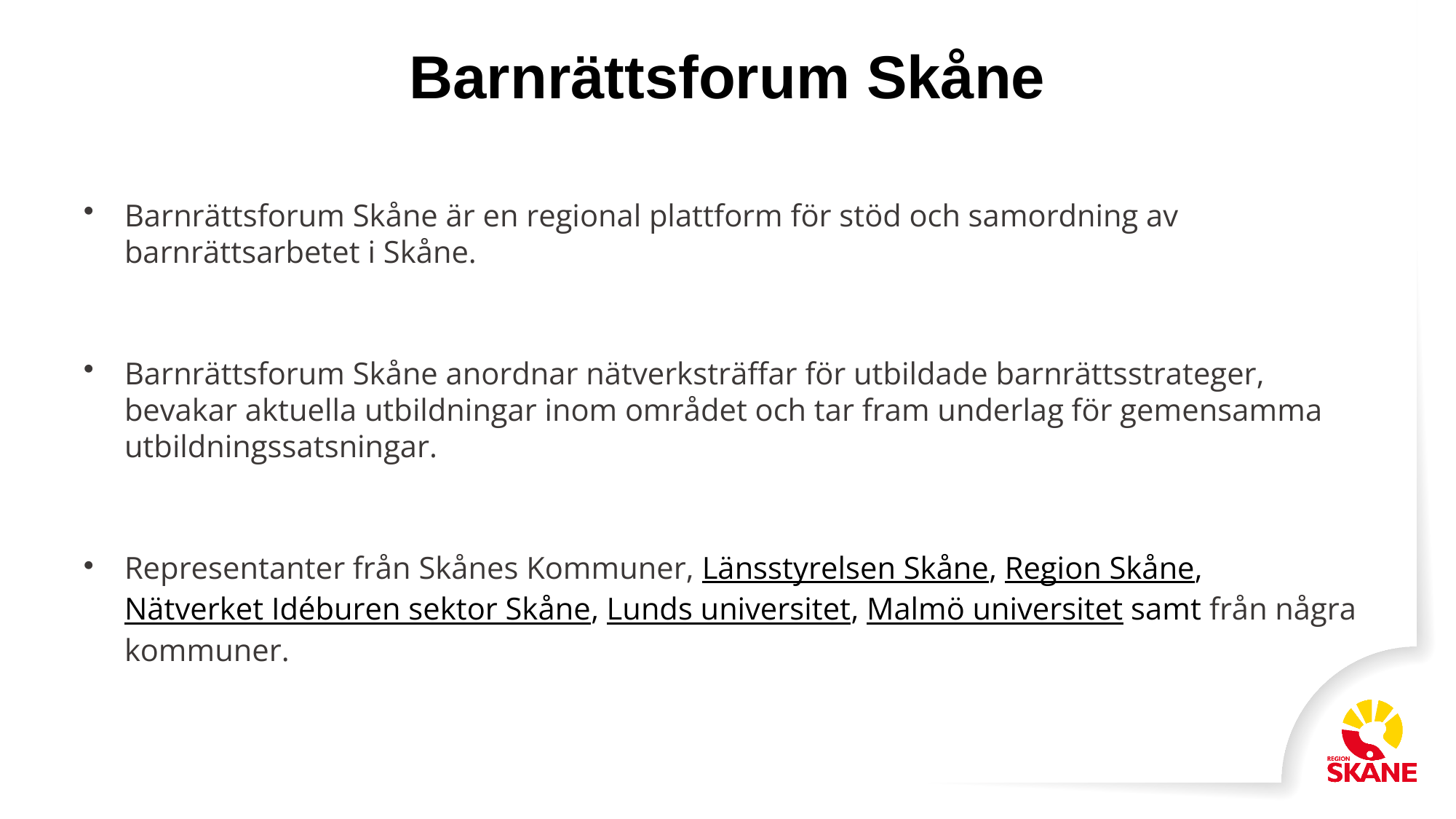

# Barnrättsforum Skåne
Barnrättsforum Skåne är en regional plattform för stöd och samordning av barnrättsarbetet i Skåne.

Barnrättsforum Skåne anordnar nätverksträffar för utbildade barnrättsstrateger, bevakar aktuella utbildningar inom området och tar fram underlag för gemensamma utbildningssatsningar.

Representanter från Skånes Kommuner, Länsstyrelsen Skåne, Region Skåne, Nätverket Idéburen sektor Skåne, Lunds universitet, Malmö universitet samt från några kommuner.